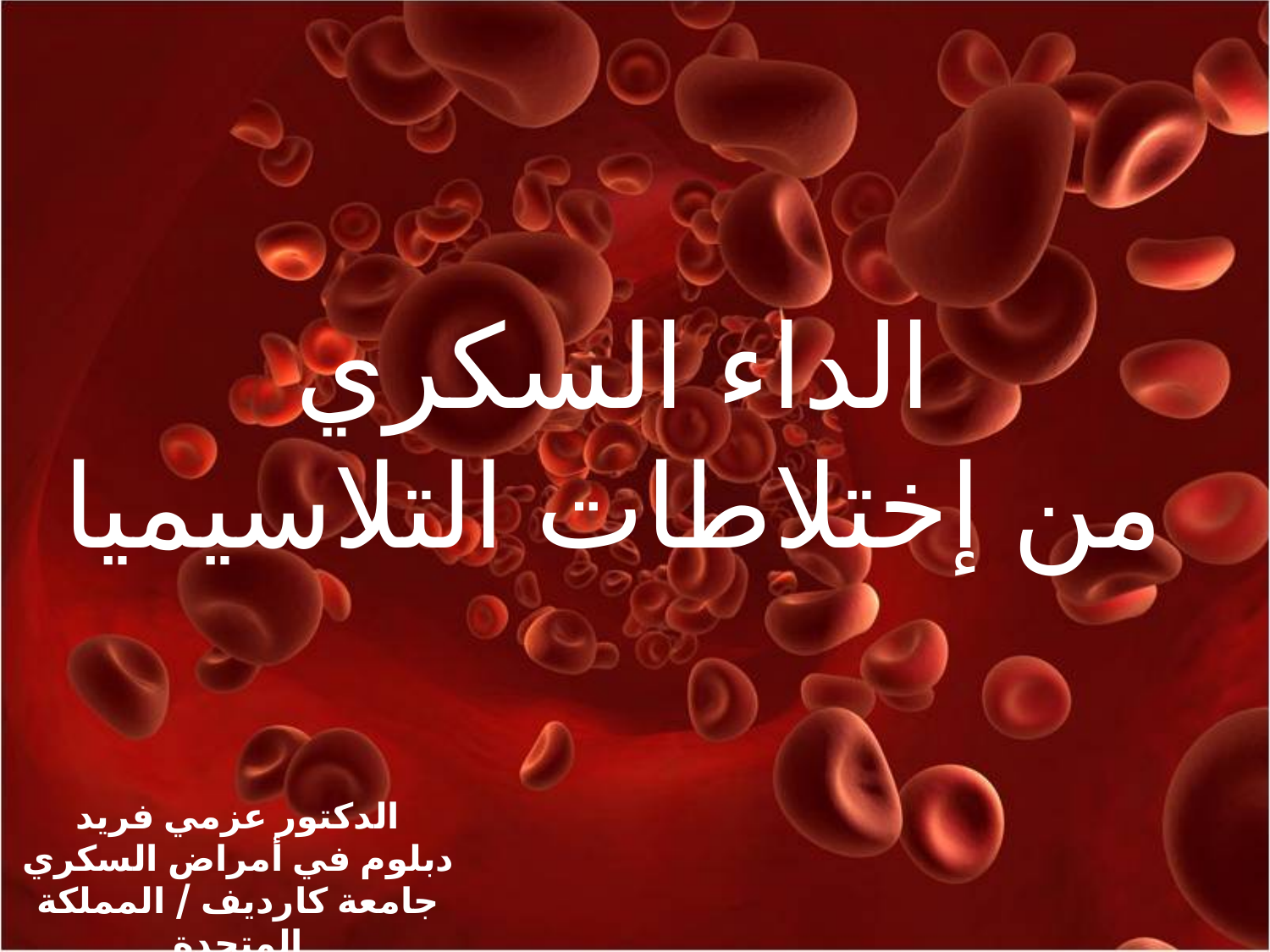

الداء السكري
من إختلاطات التلاسيميا
 الدكتور عزمي فريد
دبلوم في أمراض السكري
جامعة كارديف / المملكة المتحدة